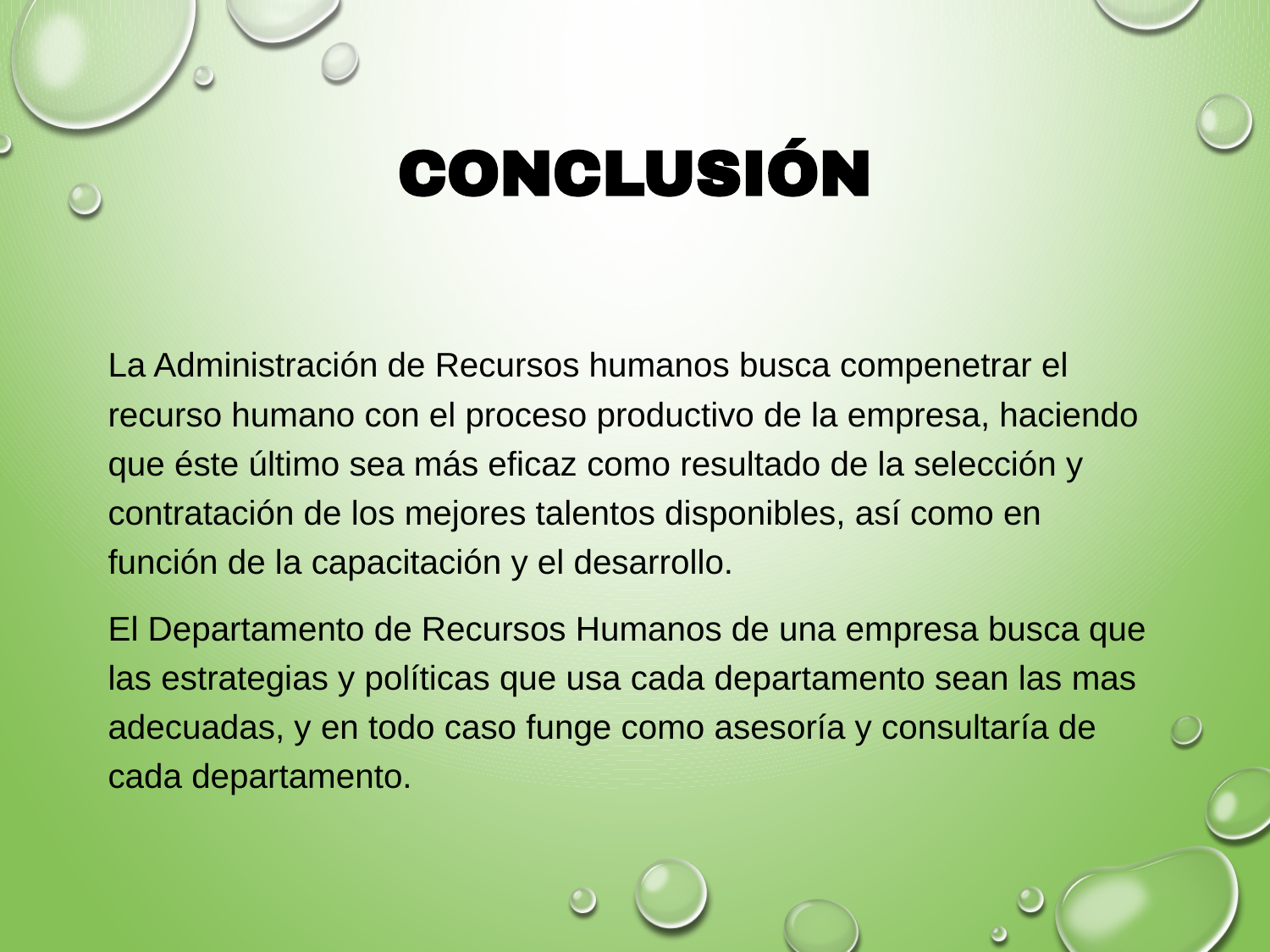

# CONCLUSIóN
La Administración de Recursos humanos busca compenetrar el recurso humano con el proceso productivo de la empresa, haciendo que éste último sea más eficaz como resultado de la selección y contratación de los mejores talentos disponibles, así como en función de la capacitación y el desarrollo.
El Departamento de Recursos Humanos de una empresa busca que las estrategias y políticas que usa cada departamento sean las mas adecuadas, y en todo caso funge como asesoría y consultaría de cada departamento.